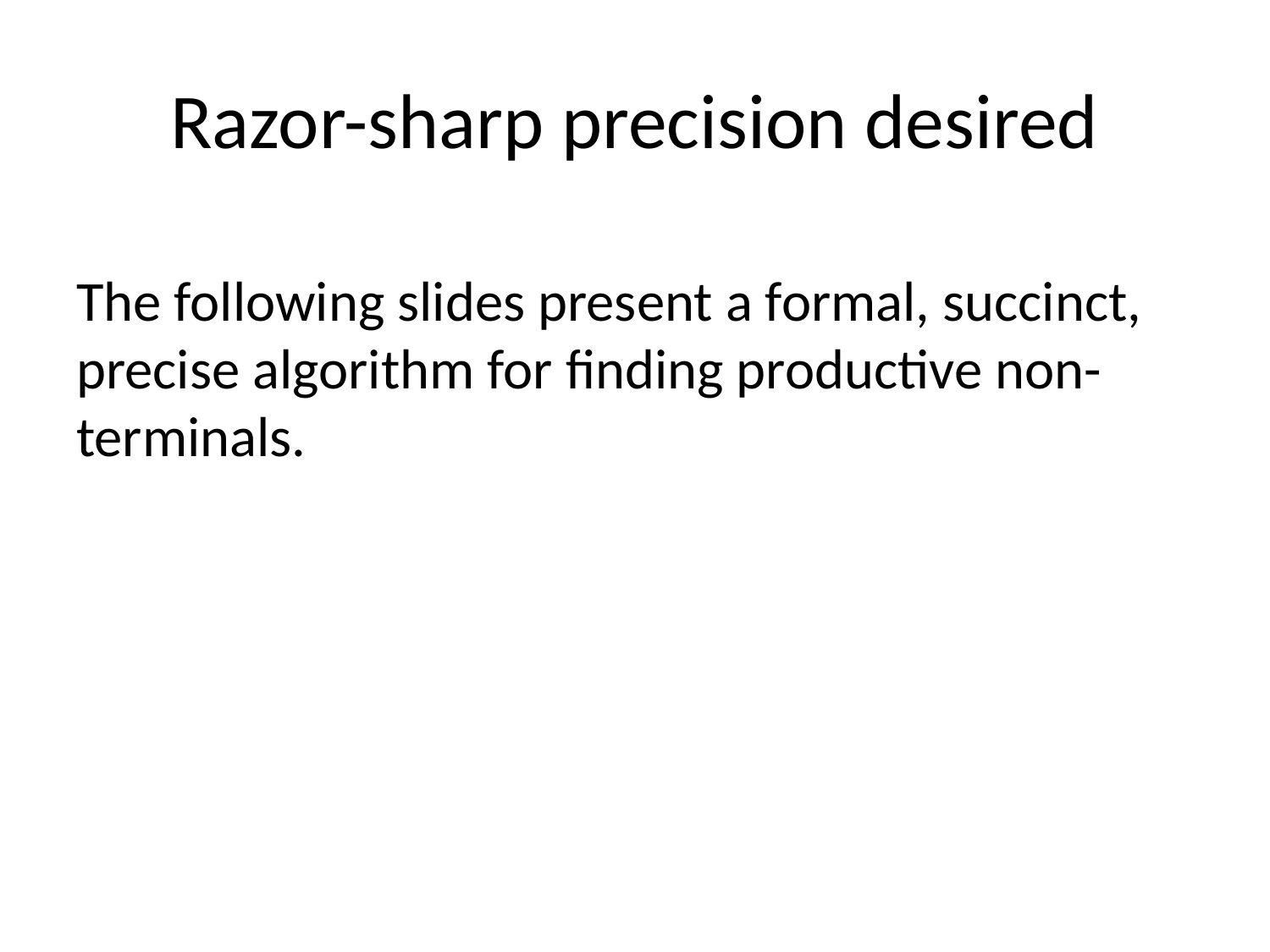

# Razor-sharp precision desired
The following slides present a formal, succinct, precise algorithm for finding productive non-terminals.